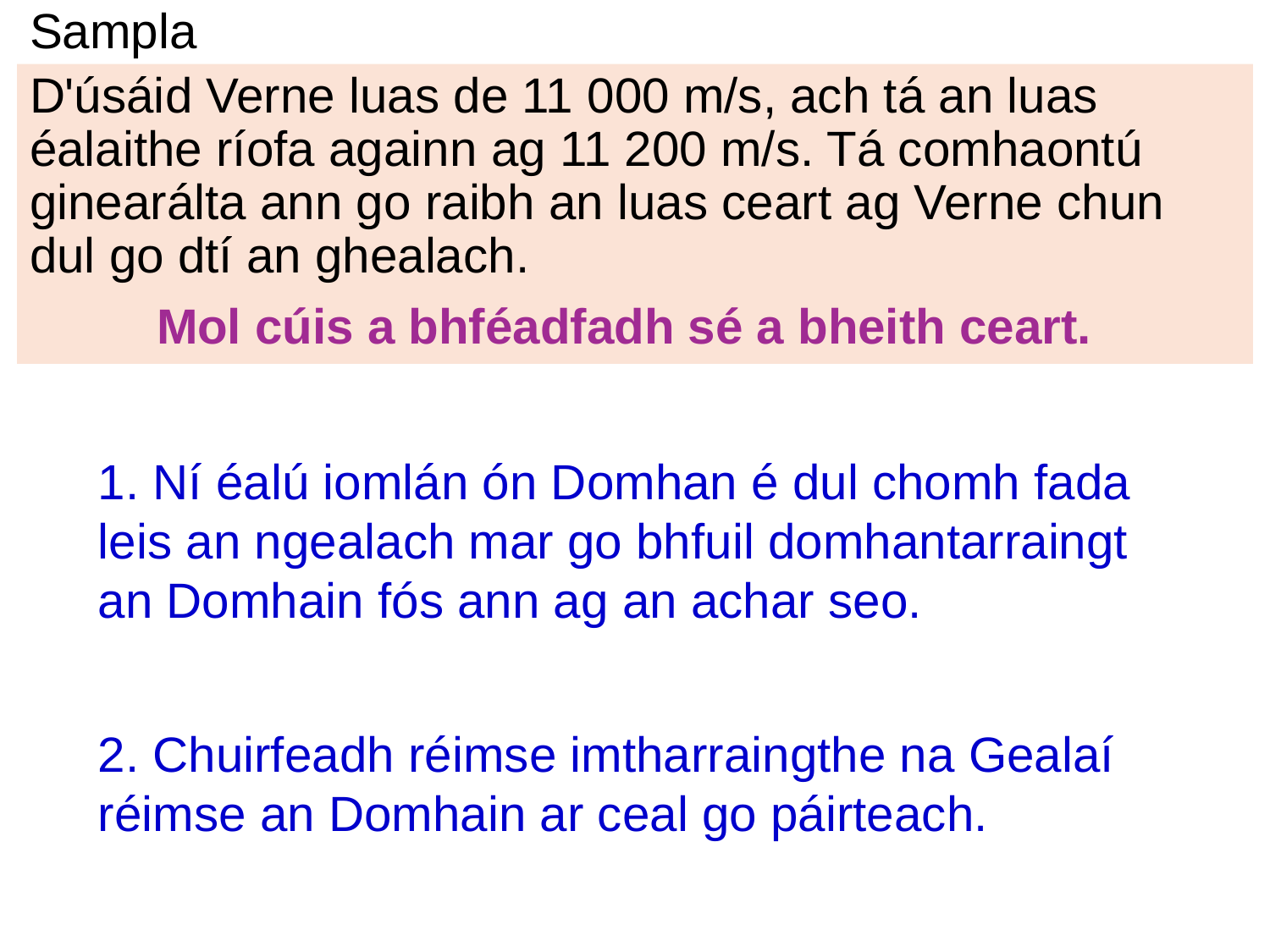

# Sampla
D'úsáid Verne luas de 11 000 m/s, ach tá an luas éalaithe ríofa againn ag 11 200 m/s. Tá comhaontú ginearálta ann go raibh an luas ceart ag Verne chun dul go dtí an ghealach.
	Mol cúis a bhféadfadh sé a bheith ceart.
1. Ní éalú iomlán ón Domhan é dul chomh fada leis an ngealach mar go bhfuil domhantarraingt an Domhain fós ann ag an achar seo.
2. Chuirfeadh réimse imtharraingthe na Gealaí réimse an Domhain ar ceal go páirteach.